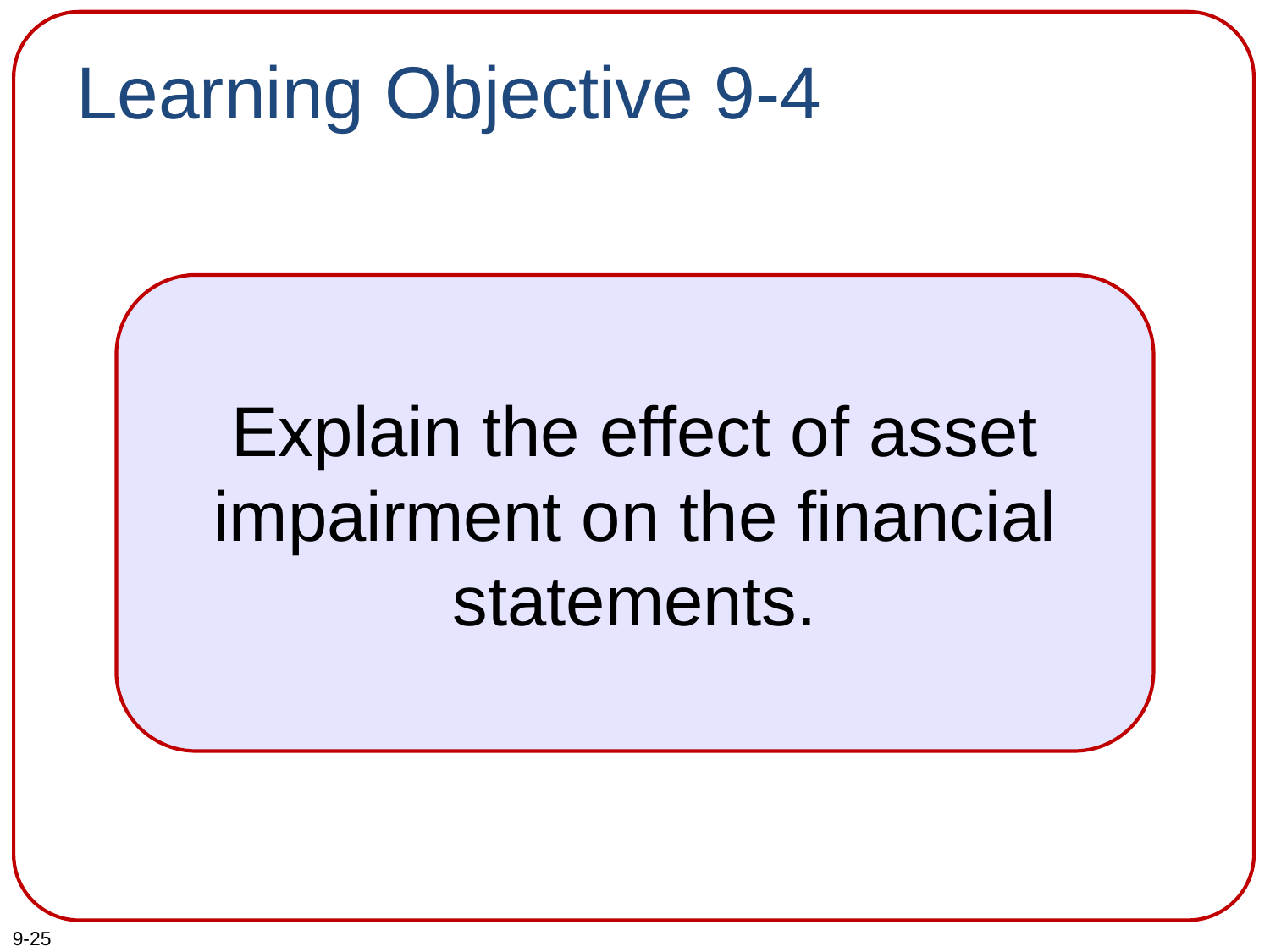

# Learning Objective 9-4
Explain the effect of asset impairment on the financial statements.